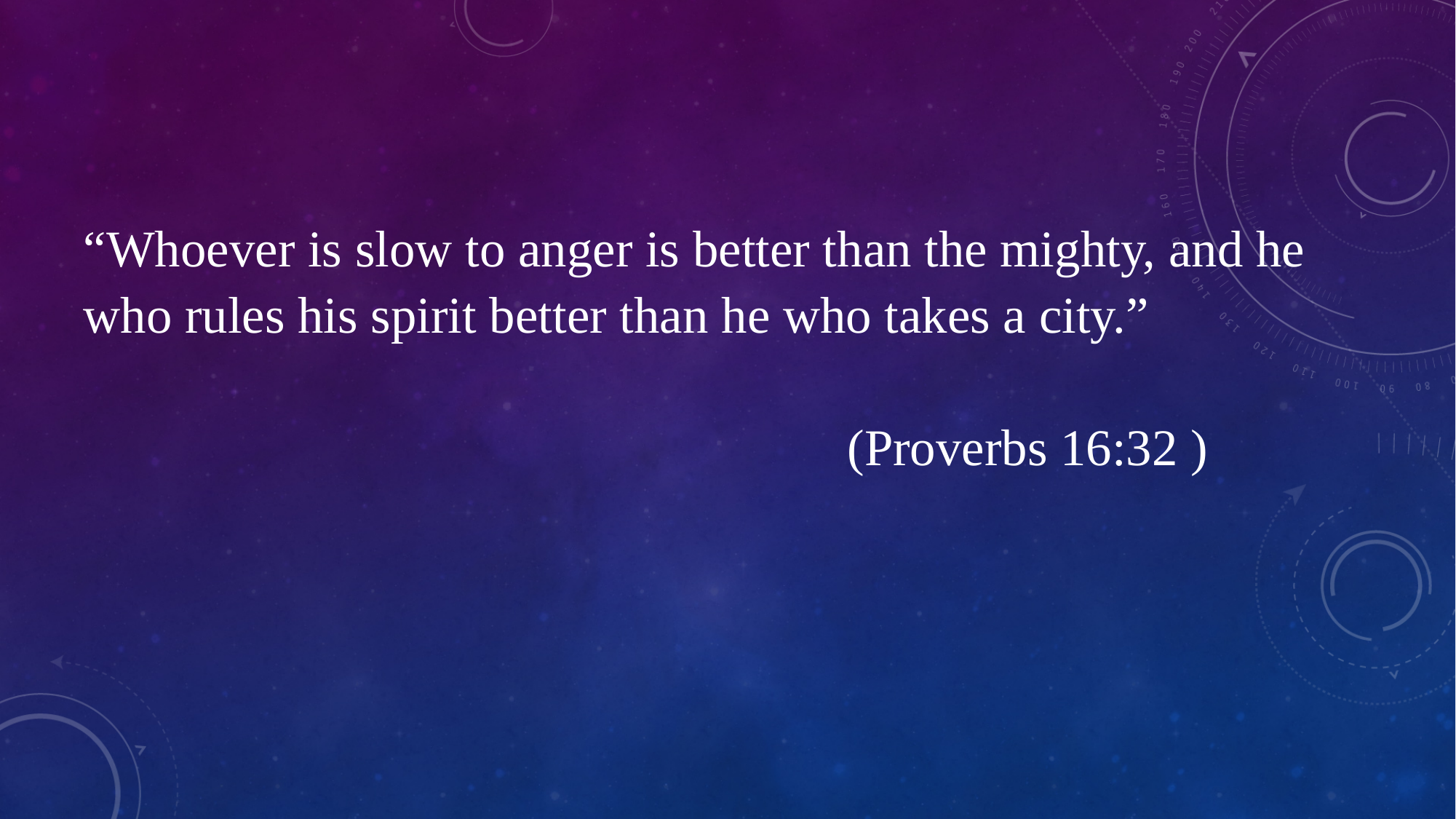

“Whoever is slow to anger is better than the mighty, and he who rules his spirit better than he who takes a city.” 																				(Proverbs 16:32 )